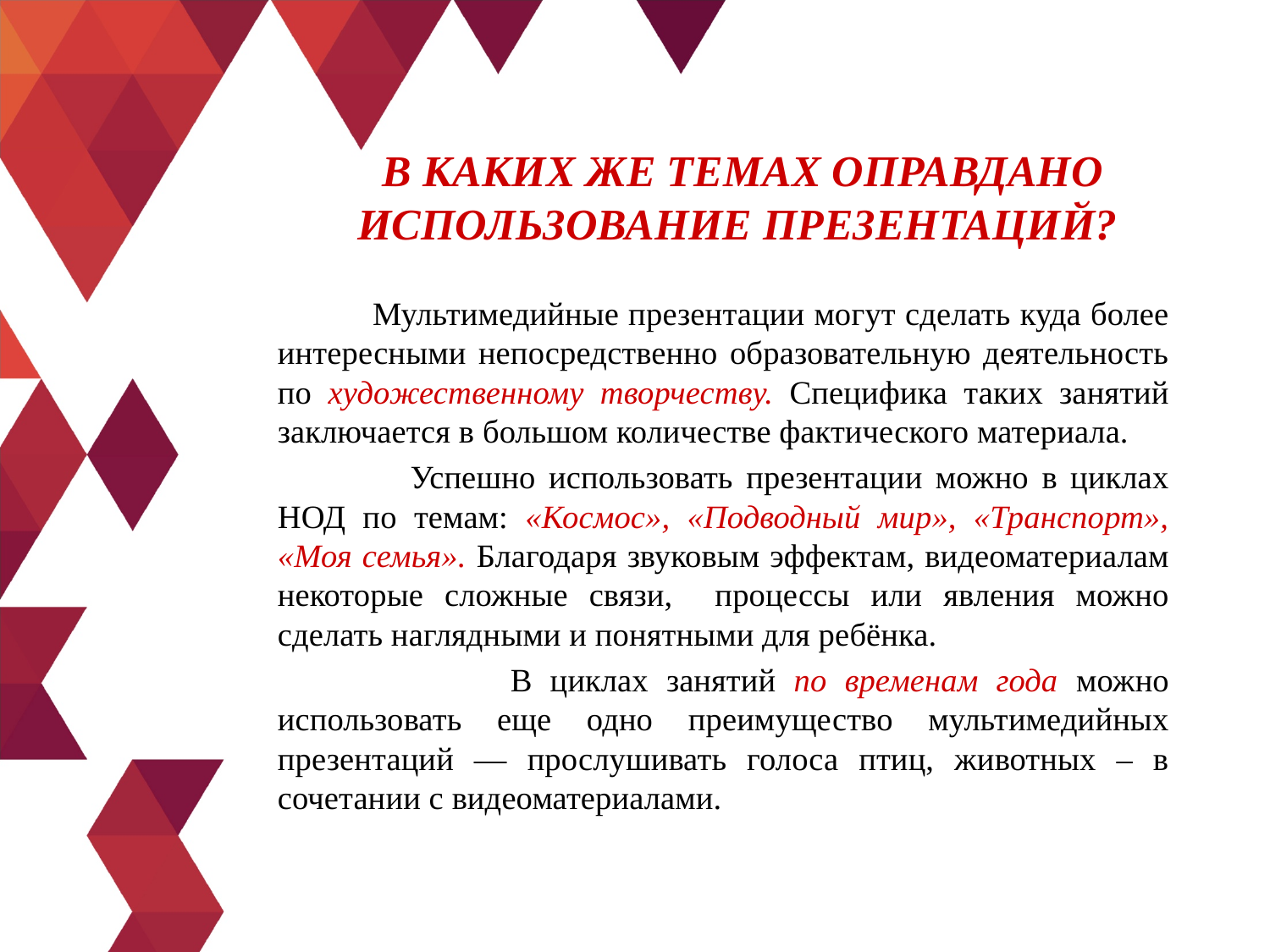

# В каких же темах оправдано использование презентаций?
          Мультимедийные презентации могут сделать куда более интересными непосредственно образовательную деятельность по художественному творчеству. Специфика таких занятий заключается в большом количестве фактического материала.
          Успешно использовать презентации можно в циклах НОД по темам: «Космос», «Подводный мир», «Транспорт», «Моя семья». Благодаря звуковым эффектам, видеоматериалам некоторые сложные связи,  процессы или явления можно сделать наглядными и понятными для ребёнка.
             В циклах занятий по временам года можно использовать еще одно преимущество мультимедийных презентаций — прослушивать голоса птиц, животных – в сочетании с видеоматериалами.